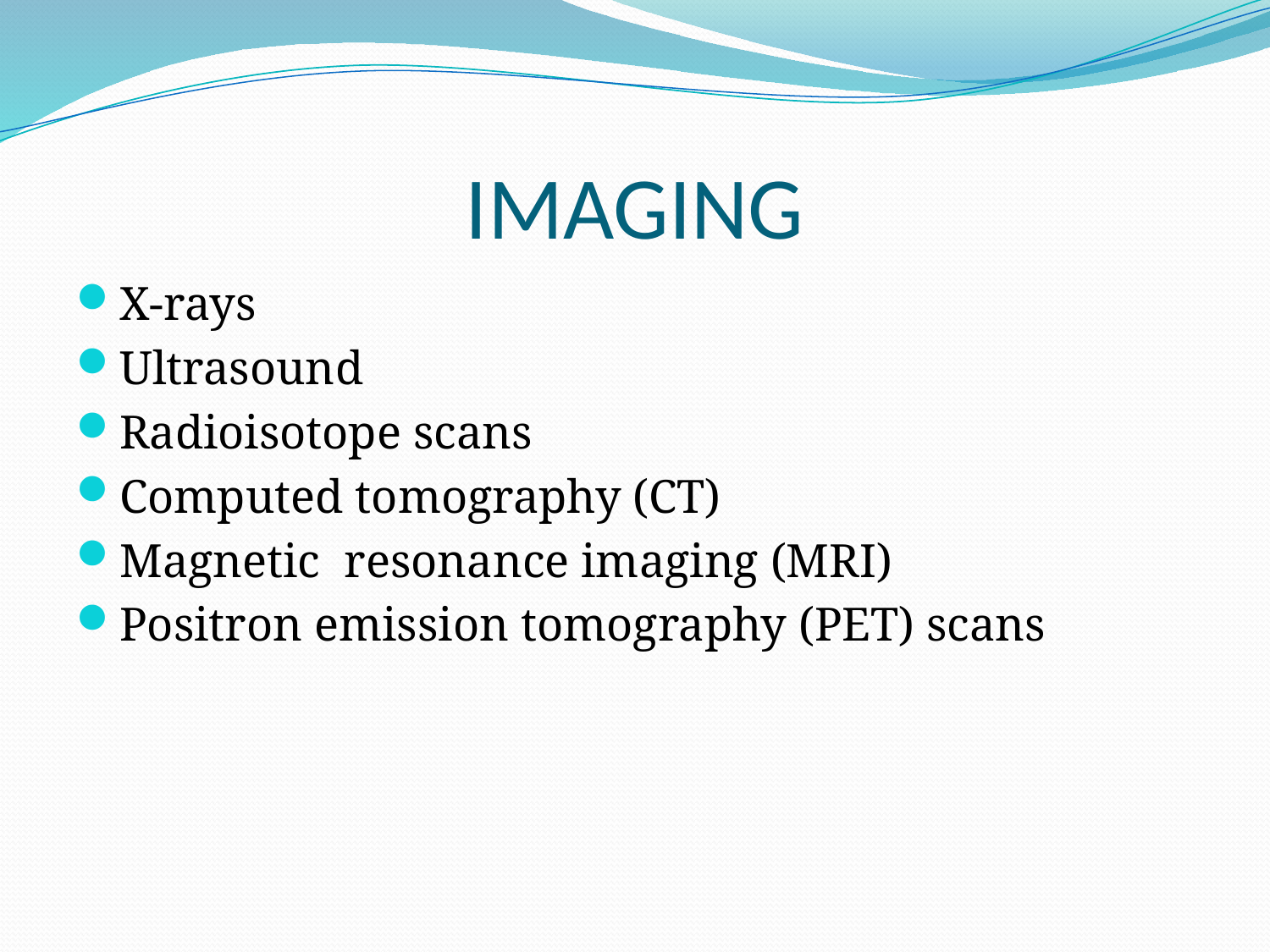

# IMAGING
X-rays
Ultrasound
Radioisotope scans
Computed tomography (CT)
Magnetic  resonance imaging (MRI)
Positron emission tomography (PET) scans